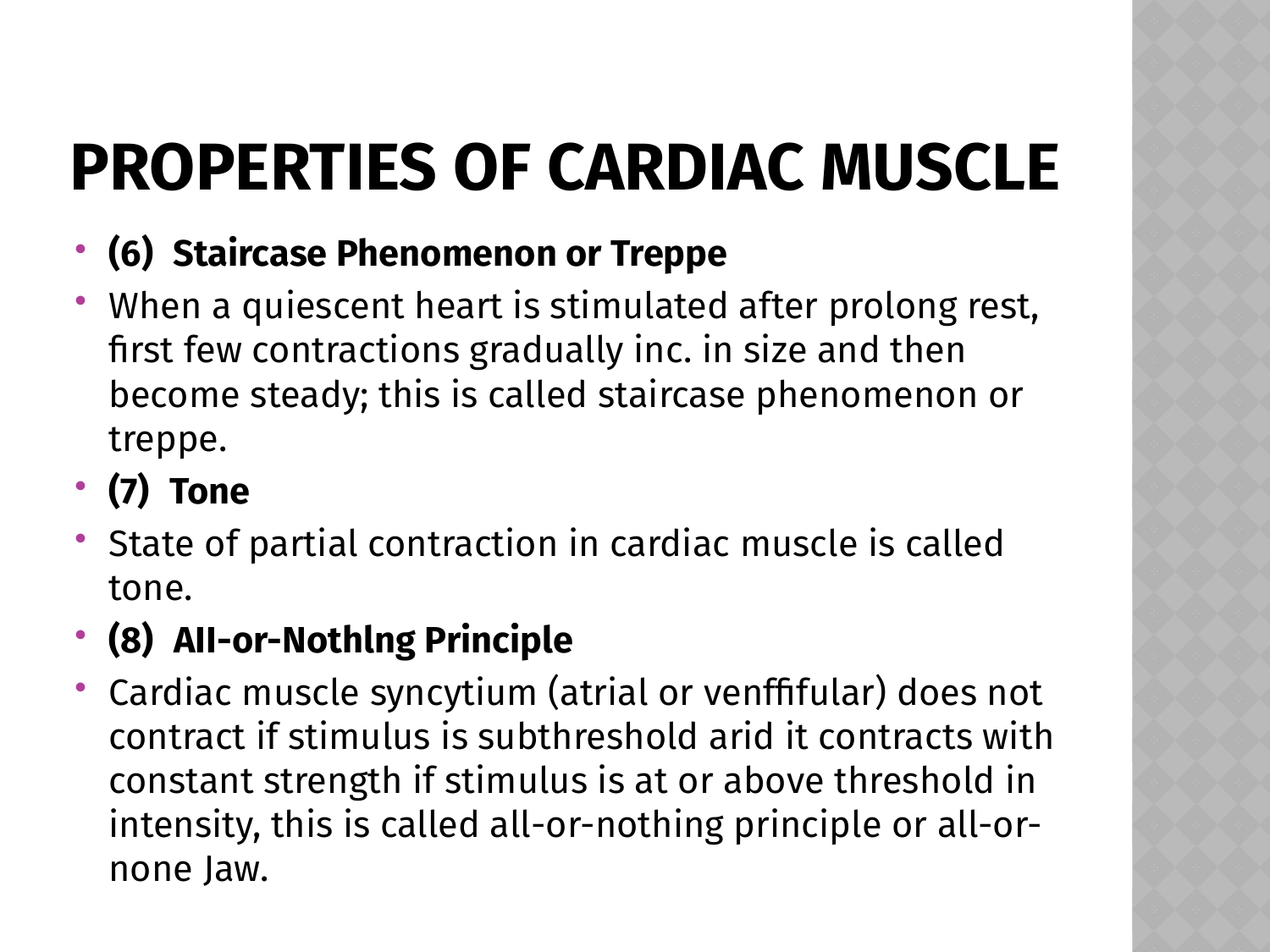

# PROPERTIES OF CARDIAC MUSCLE
(6)  Staircase Phenomenon or Treppe
When a quiescent heart is stimulated after prolong rest, first few contractions gradually inc. in size and then become steady; this is called staircase phenomenon or treppe.
(7)  Tone
State of partial contraction in cardiac muscle is called tone.
(8)  AII-or-Nothlng Principle
Cardiac muscle syncytium (atrial or venffifular) does not contract if stimulus is subthreshold arid it contracts with constant strength if stimulus is at or above threshold in intensity, this is called all-or-nothing principle or all-or-none Jaw.